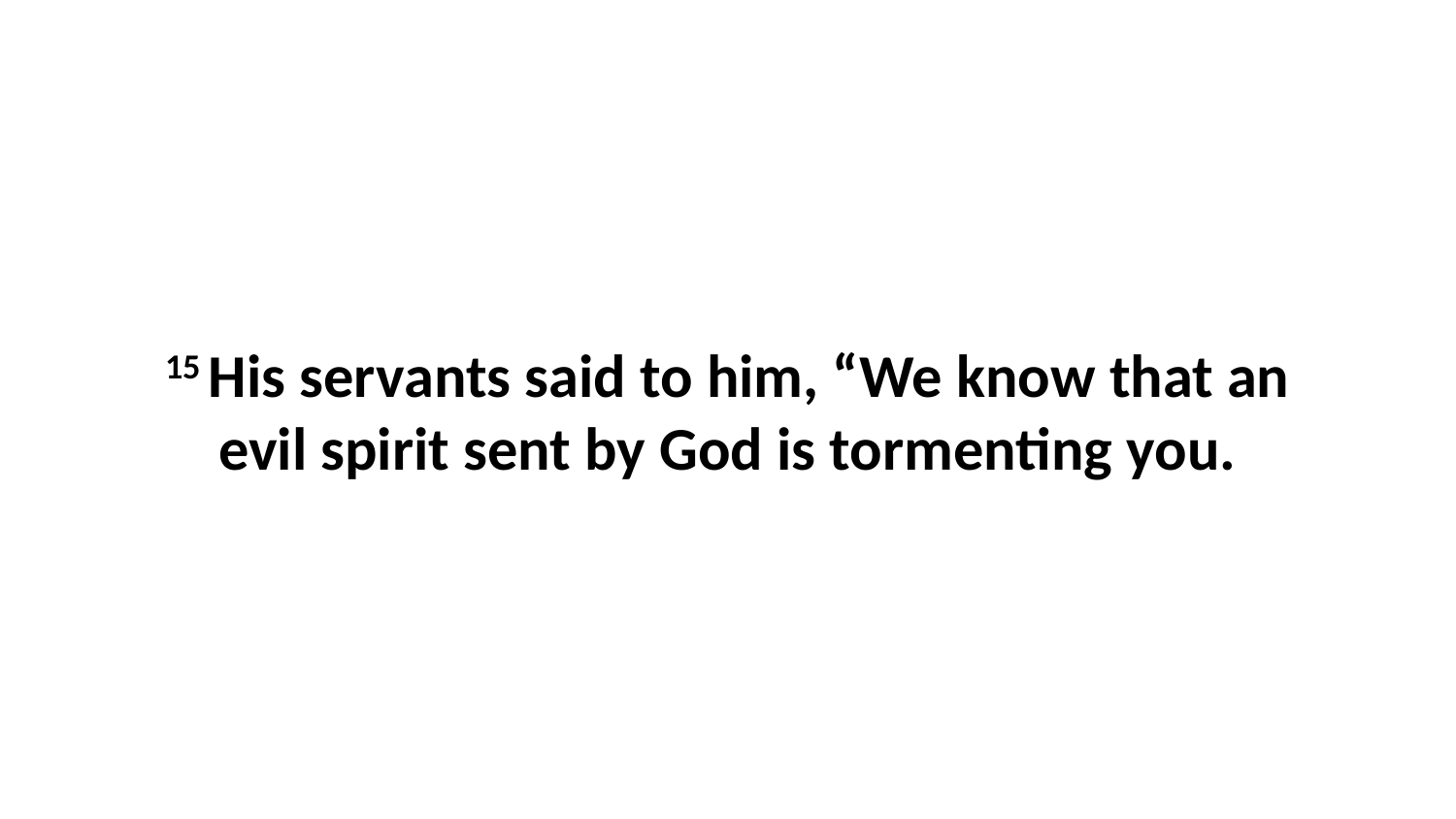

15 His servants said to him, “We know that an evil spirit sent by God is tormenting you.